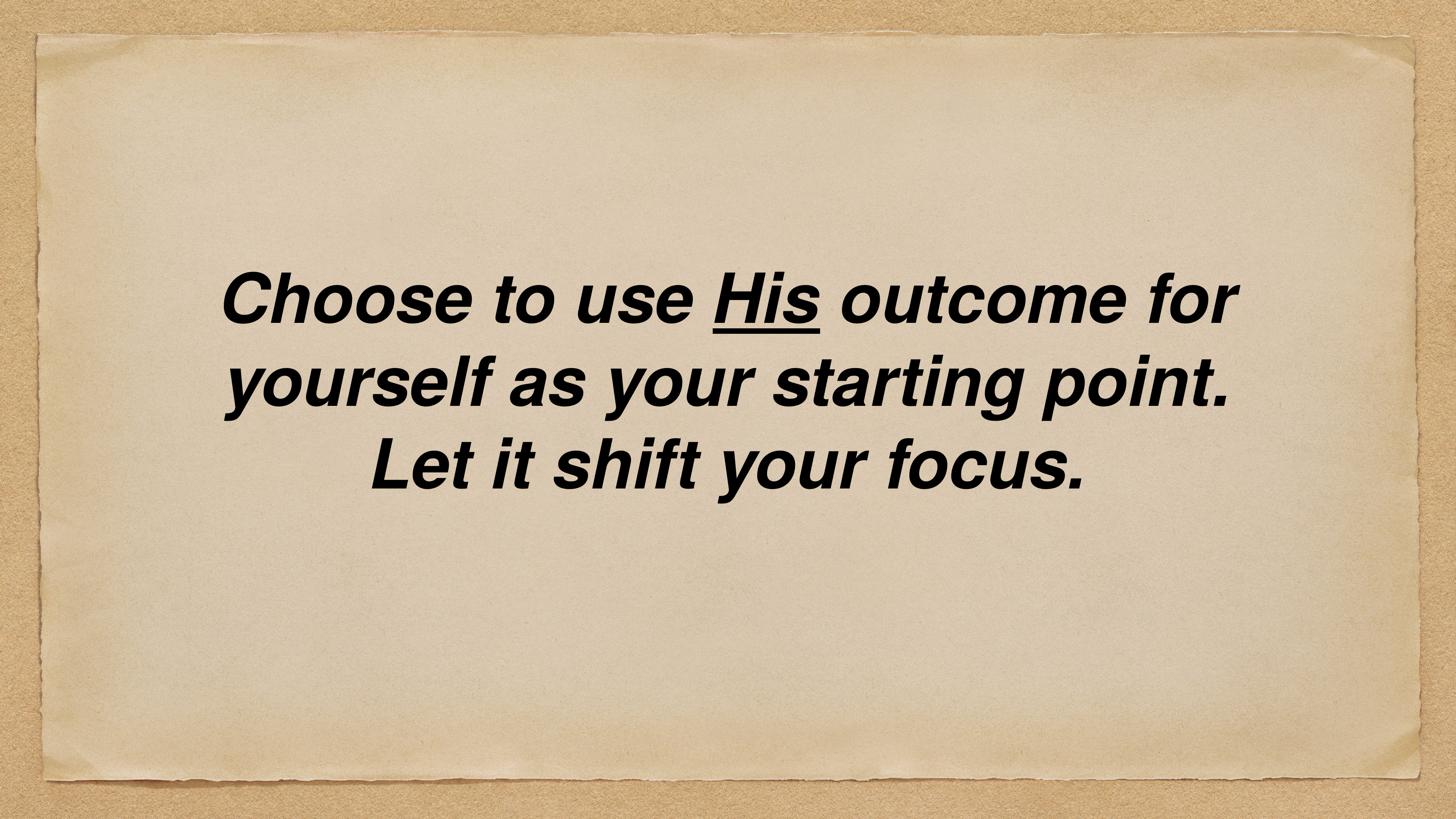

Choose to use His outcome for yourself as your starting point. Let it shift your focus.